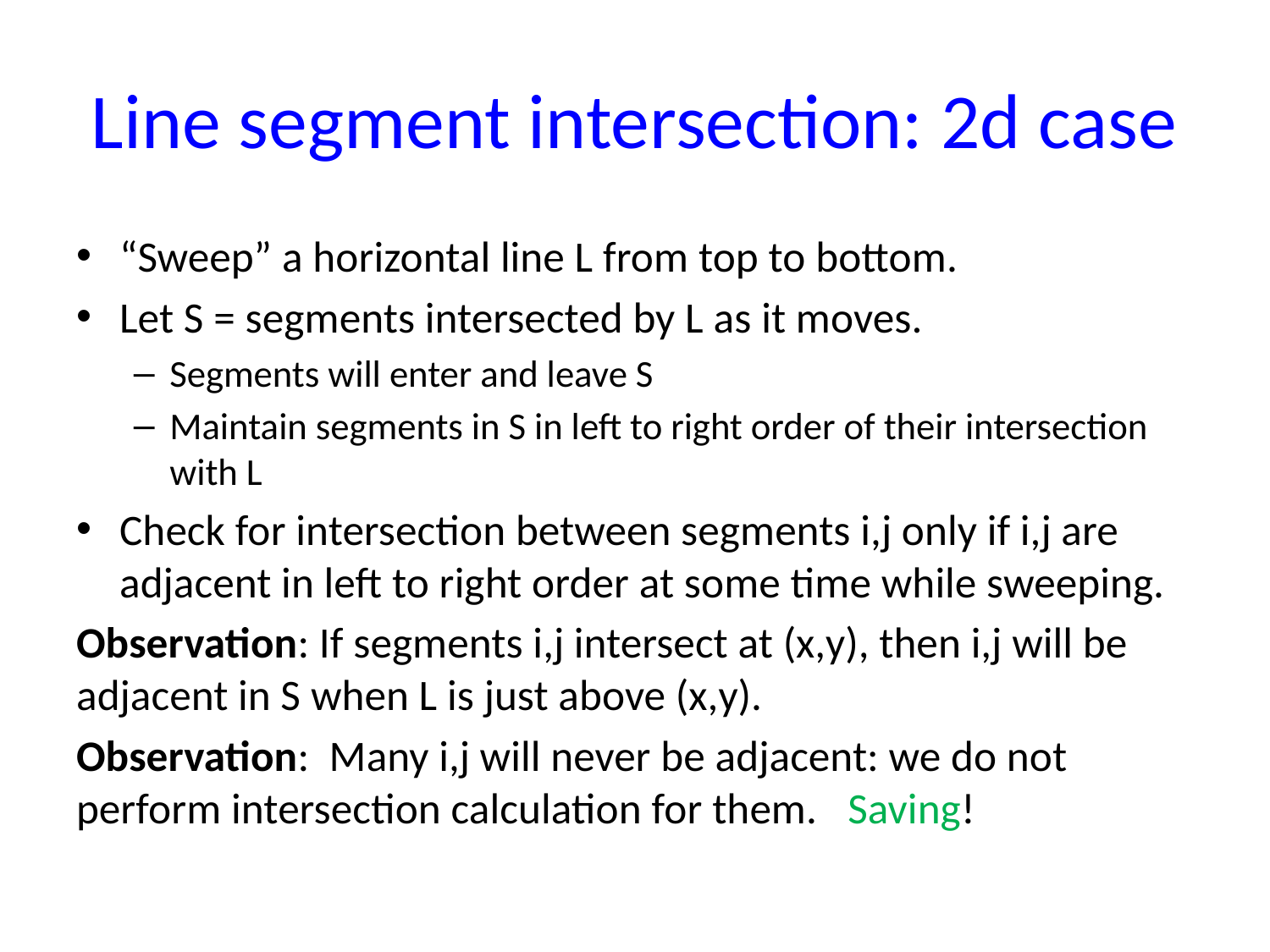

# Line segment intersection: 2d case
“Sweep” a horizontal line L from top to bottom.
Let S = segments intersected by L as it moves.
Segments will enter and leave S
Maintain segments in S in left to right order of their intersection with L
Check for intersection between segments i,j only if i,j are adjacent in left to right order at some time while sweeping.
Observation: If segments i,j intersect at (x,y), then i,j will be adjacent in S when L is just above (x,y).
Observation:  Many i,j will never be adjacent: we do not perform intersection calculation for them.   Saving!